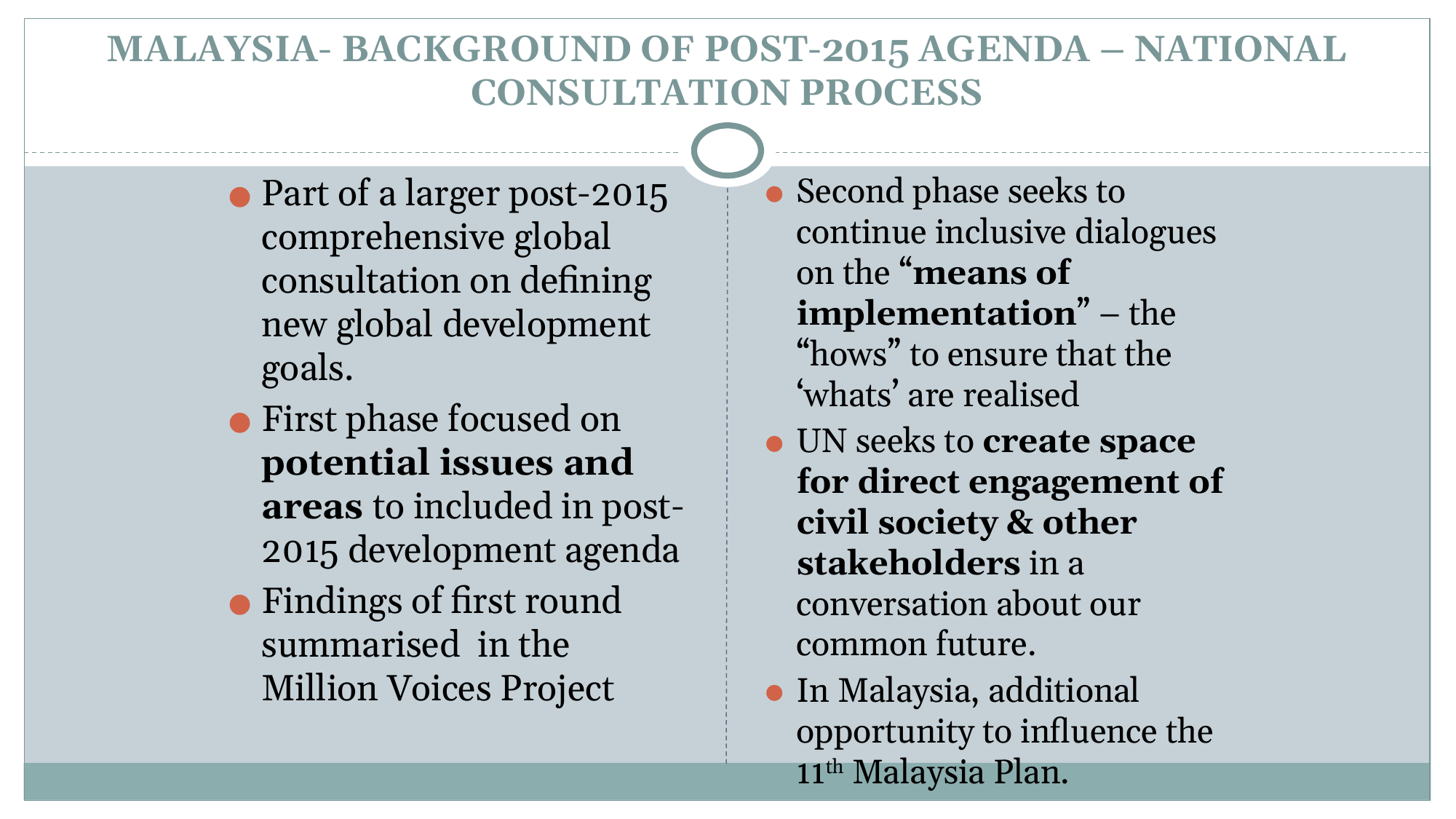

# MALAYSIA- BACKGROUND OF POST-2015 AGENDA – NATIONAL CONSULTATION PROCESS
Part of a larger post-2015 comprehensive global consultation on defining new global development goals.
First phase focused on potential issues and areas to included in post-2015 development agenda
Findings of first round  summarised  in the Million Voices Project
Second phase seeks to continue inclusive dialogues on the “means of implementation” – the “hows” to ensure that the ‘whats’ are realised
UN seeks to create space for direct engagement of civil society & other stakeholders in a conversation about our common future.
In Malaysia, additional opportunity to influence the 11th Malaysia Plan.